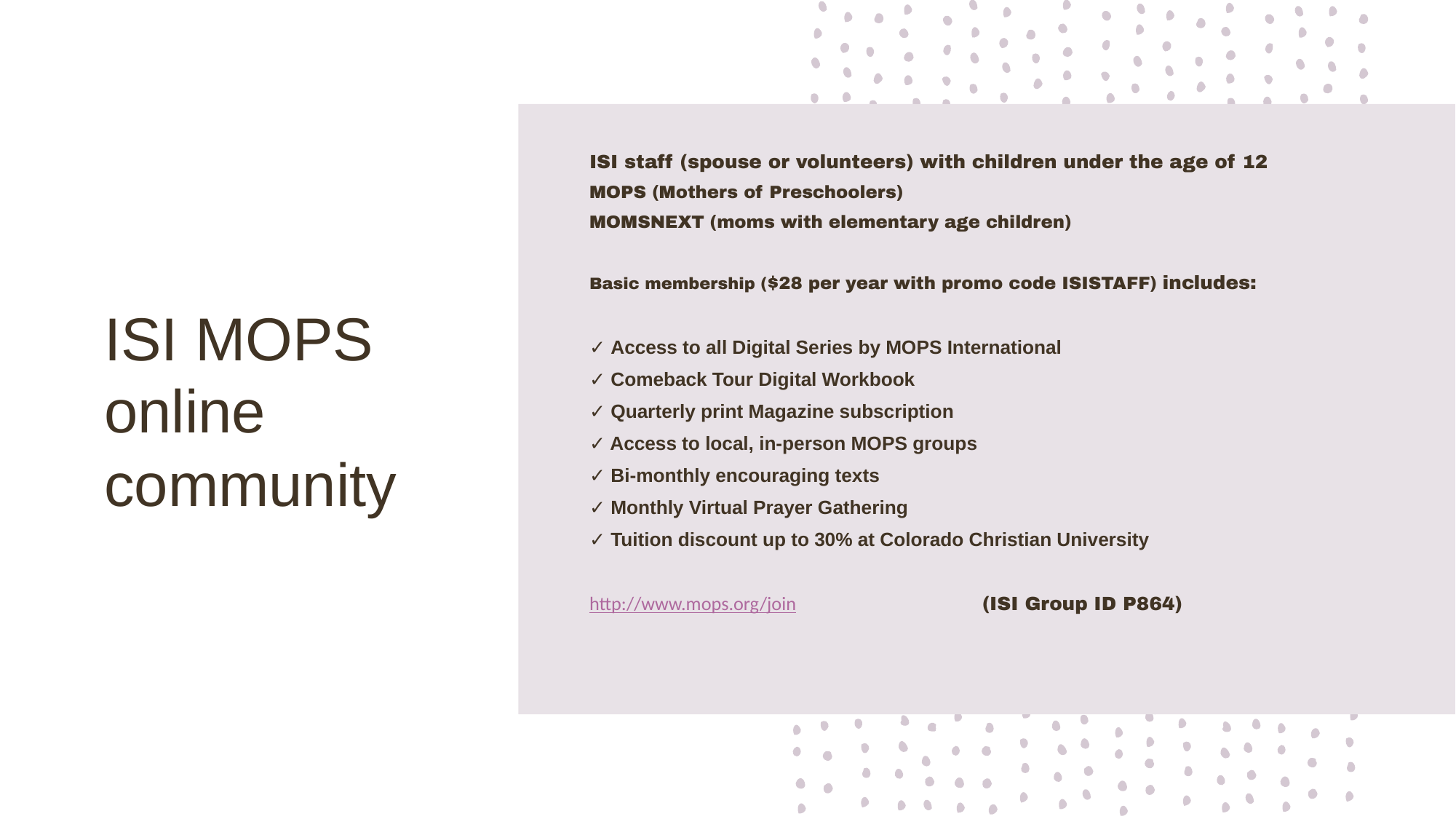

# ISI MOPS online community
ISI staff (spouse or volunteers) with children under the age of 12
MOPS (Mothers of Preschoolers)
MOMSNEXT (moms with elementary age children)

Basic membership ($28 per year with promo code ISISTAFF) includes:

✓ Access to all Digital Series by MOPS International
✓ Comeback Tour Digital Workbook
✓ Quarterly print Magazine subscription
✓ Access to local, in-person MOPS groups
✓ Bi-monthly encouraging texts
✓ Monthly Virtual Prayer Gathering
✓ Tuition discount up to 30% at Colorado Christian University

http://www.mops.org/join		(ISI Group ID P864)